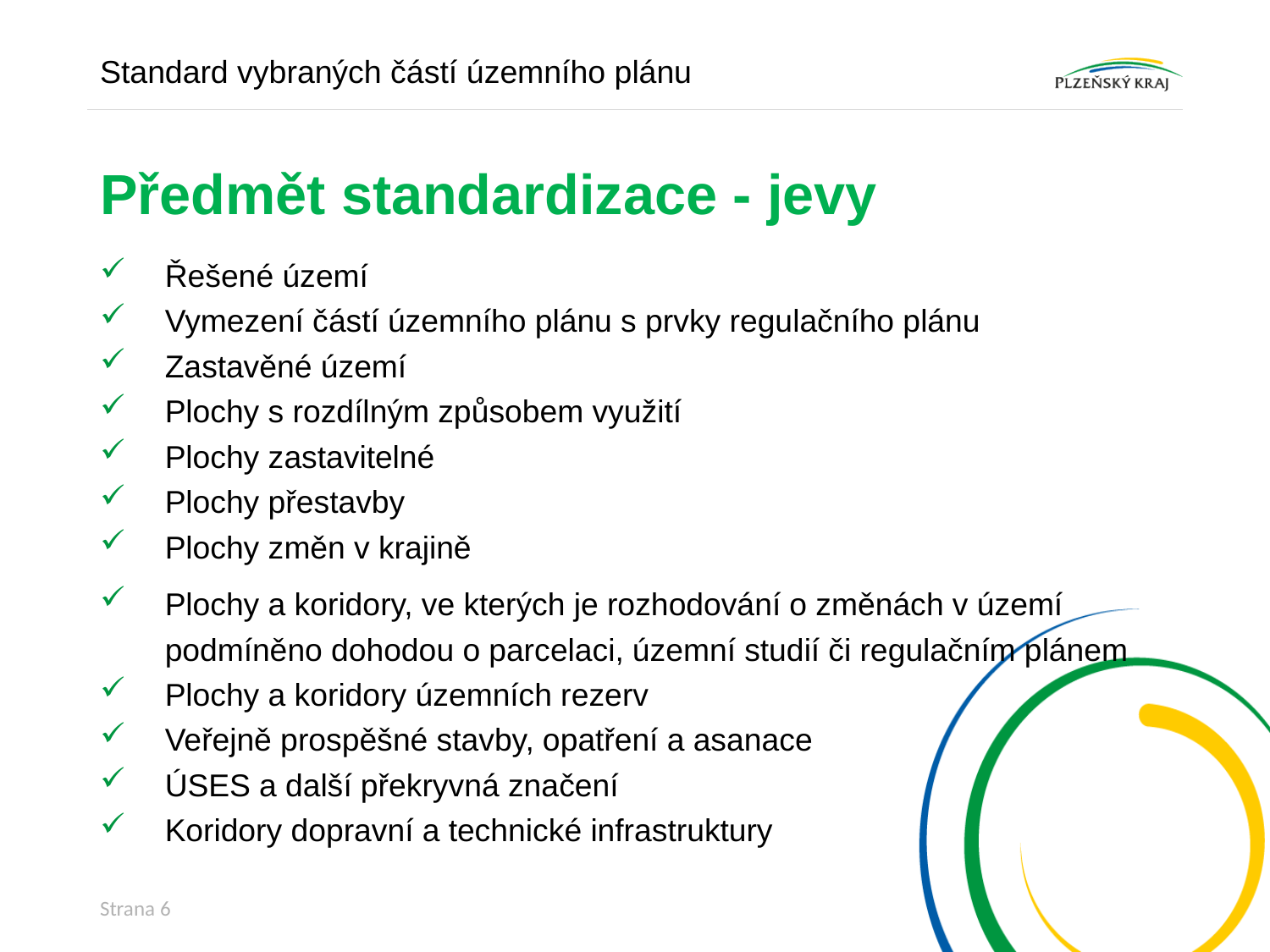

Standard vybraných částí územního plánu

# Předmět standardizace - jevy
Řešené území
Vymezení částí územního plánu s prvky regulačního plánu
Zastavěné území
Plochy s rozdílným způsobem využití
Plochy zastavitelné
Plochy přestavby
Plochy změn v krajině
Plochy a koridory, ve kterých je rozhodování o změnách v území podmíněno dohodou o parcelaci, územní studií či regulačním plánem
Plochy a koridory územních rezerv
Veřejně prospěšné stavby, opatření a asanace
ÚSES a další překryvná značení
Koridory dopravní a technické infrastruktury

Strana 6